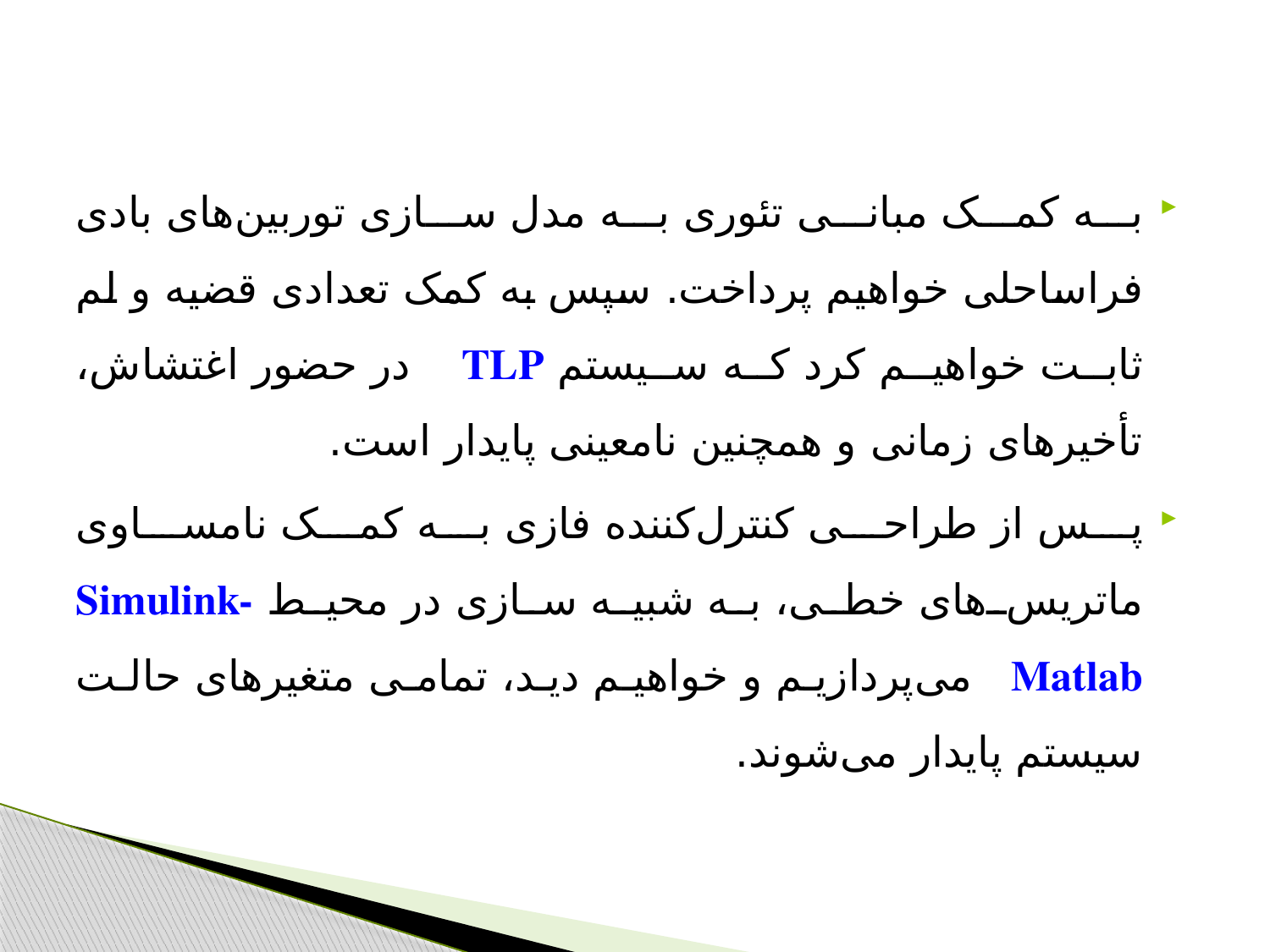

به کمک مبانی تئوری به مدل سازی توربین‌های بادی فراساحلی خواهیم پرداخت. سپس به کمک تعدادی قضیه و لم ثابت خواهیم کرد که سیستم TLP  در حضور اغتشاش، تأخیرهای زمانی و همچنین نامعینی پایدار است.
پس از طراحی کنترل‌کننده فازی به کمک نامساوی ماتریس‌های خطی، به شبیه سازی در محیط Simulink-Matlab  می‌پردازیم و خواهیم دید، تمامی متغیرهای حالت سیستم پایدار می‌شوند.